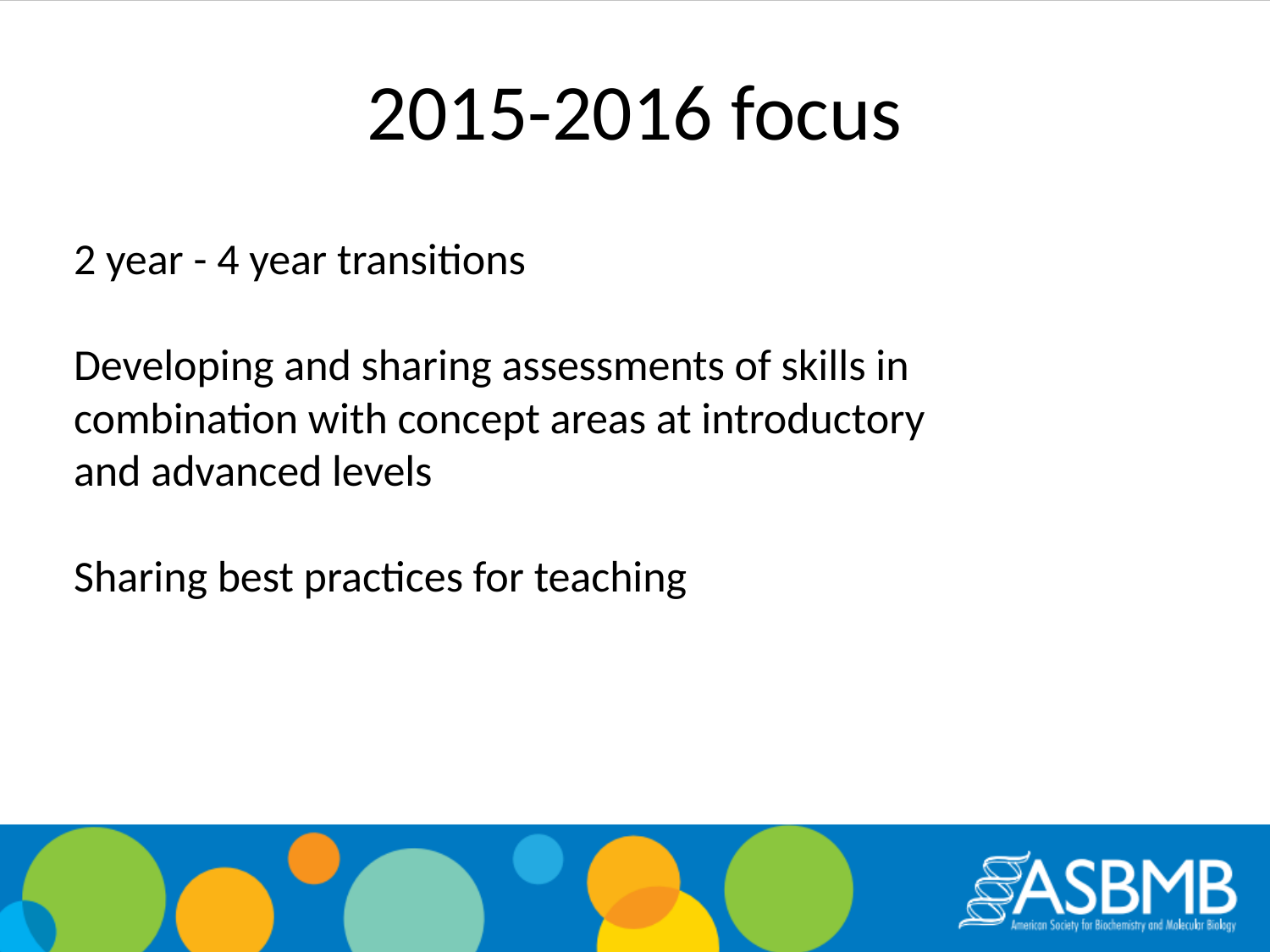

2015-2016 focus
2 year - 4 year transitions

Developing and sharing assessments of skills in combination with concept areas at introductory and advanced levels

Sharing best practices for teaching